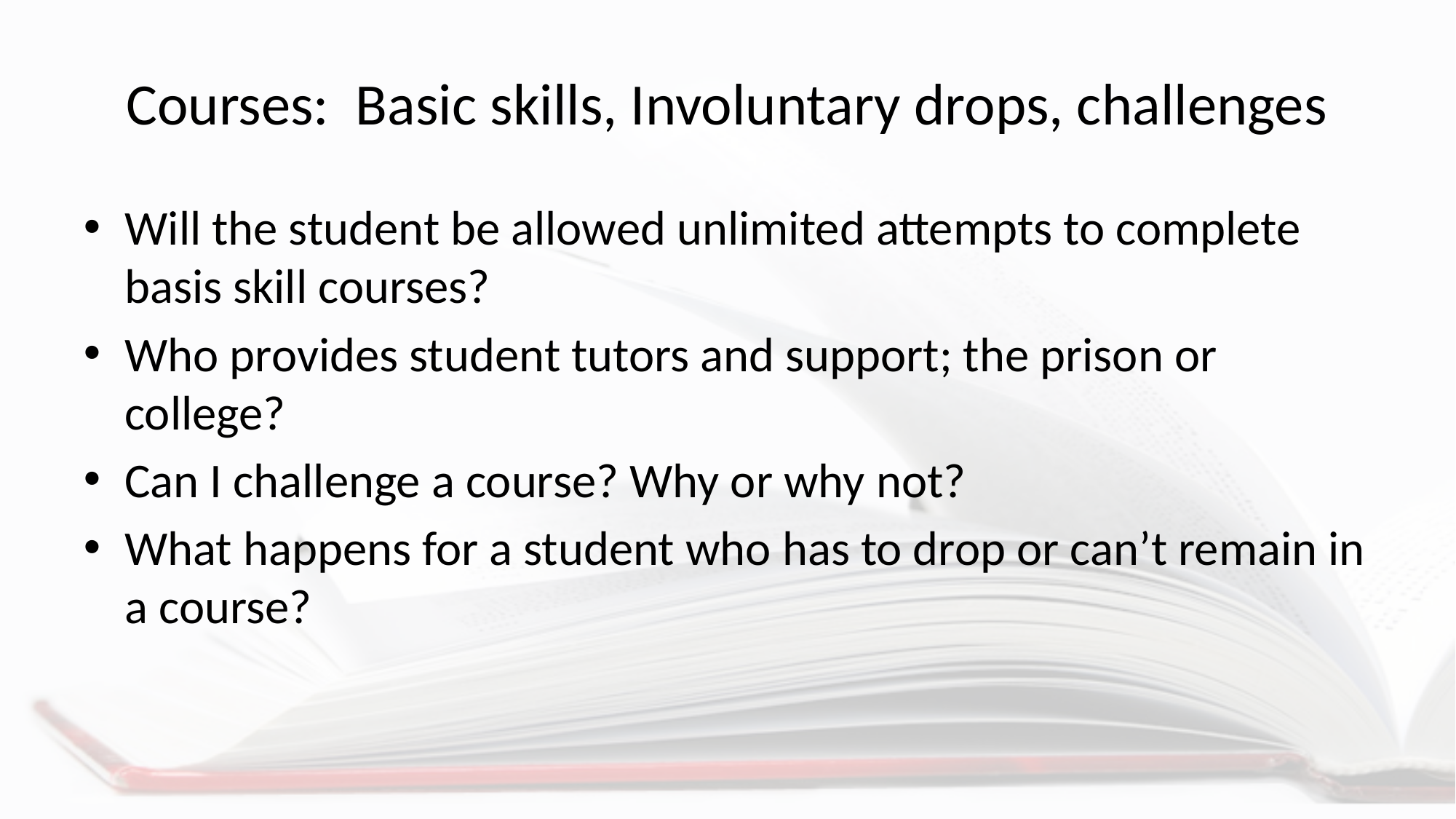

# Courses:  Basic skills, Involuntary drops, challenges
Will the student be allowed unlimited attempts to complete basis skill courses?
Who provides student tutors and support; the prison or college?
Can I challenge a course? Why or why not?
What happens for a student who has to drop or can’t remain in a course?